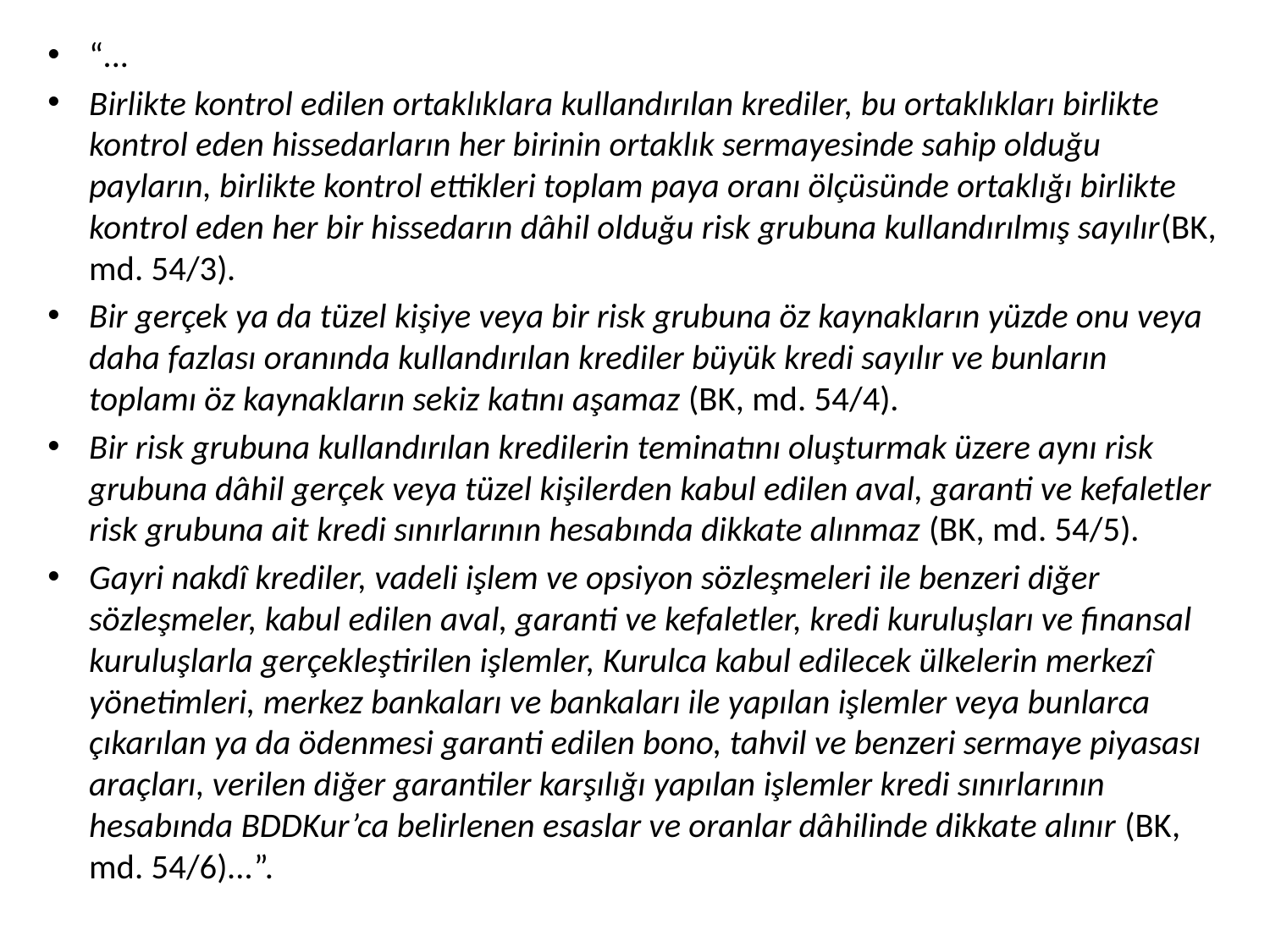

“...
Birlikte kontrol edilen ortaklıklara kullandırılan krediler, bu ortaklıkları birlikte kontrol eden hissedarların her birinin ortaklık sermayesinde sahip olduğu payların, birlikte kontrol ettikleri toplam paya oranı ölçüsünde ortaklığı birlikte kontrol eden her bir hissedarın dâhil olduğu risk grubuna kullandırılmış sayılır(BK, md. 54/3).
Bir gerçek ya da tüzel kişiye veya bir risk grubuna öz kaynakların yüzde onu veya daha fazlası oranında kullandırılan krediler büyük kredi sayılır ve bunların toplamı öz kaynakların sekiz katını aşamaz (BK, md. 54/4).
Bir risk grubuna kullandırılan kredilerin teminatını oluşturmak üzere aynı risk grubuna dâhil gerçek veya tüzel kişilerden kabul edilen aval, garanti ve kefaletler risk grubuna ait kredi sınırlarının hesabında dikkate alınmaz (BK, md. 54/5).
Gayri nakdî krediler, vadeli işlem ve opsiyon sözleşmeleri ile benzeri diğer sözleşmeler, kabul edilen aval, garanti ve kefaletler, kredi kuruluşları ve finansal kuruluşlarla gerçekleştirilen işlemler, Kurulca kabul edilecek ülkelerin merkezî yönetimleri, merkez bankaları ve bankaları ile yapılan işlemler veya bunlarca çıkarılan ya da ödenmesi garanti edilen bono, tahvil ve benzeri sermaye piyasası araçları, verilen diğer garantiler karşılığı yapılan işlemler kredi sınırlarının hesabında BDDKur’ca belirlenen esaslar ve oranlar dâhilinde dikkate alınır (BK, md. 54/6)...”.